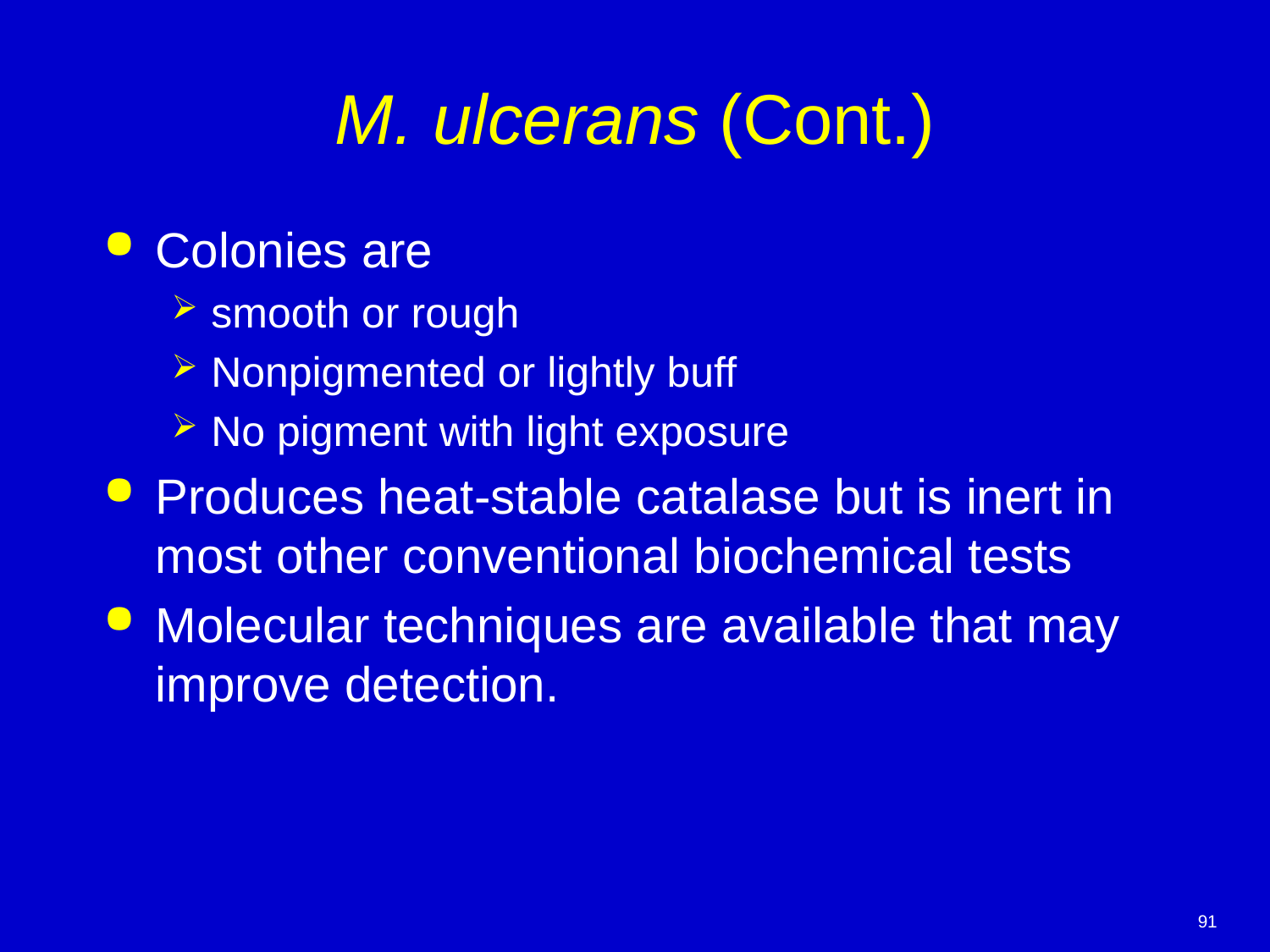

# M. ulcerans (Cont.)
Colonies are
smooth or rough
Nonpigmented or lightly buff
No pigment with light exposure
Produces heat-stable catalase but is inert in most other conventional biochemical tests
Molecular techniques are available that may improve detection.